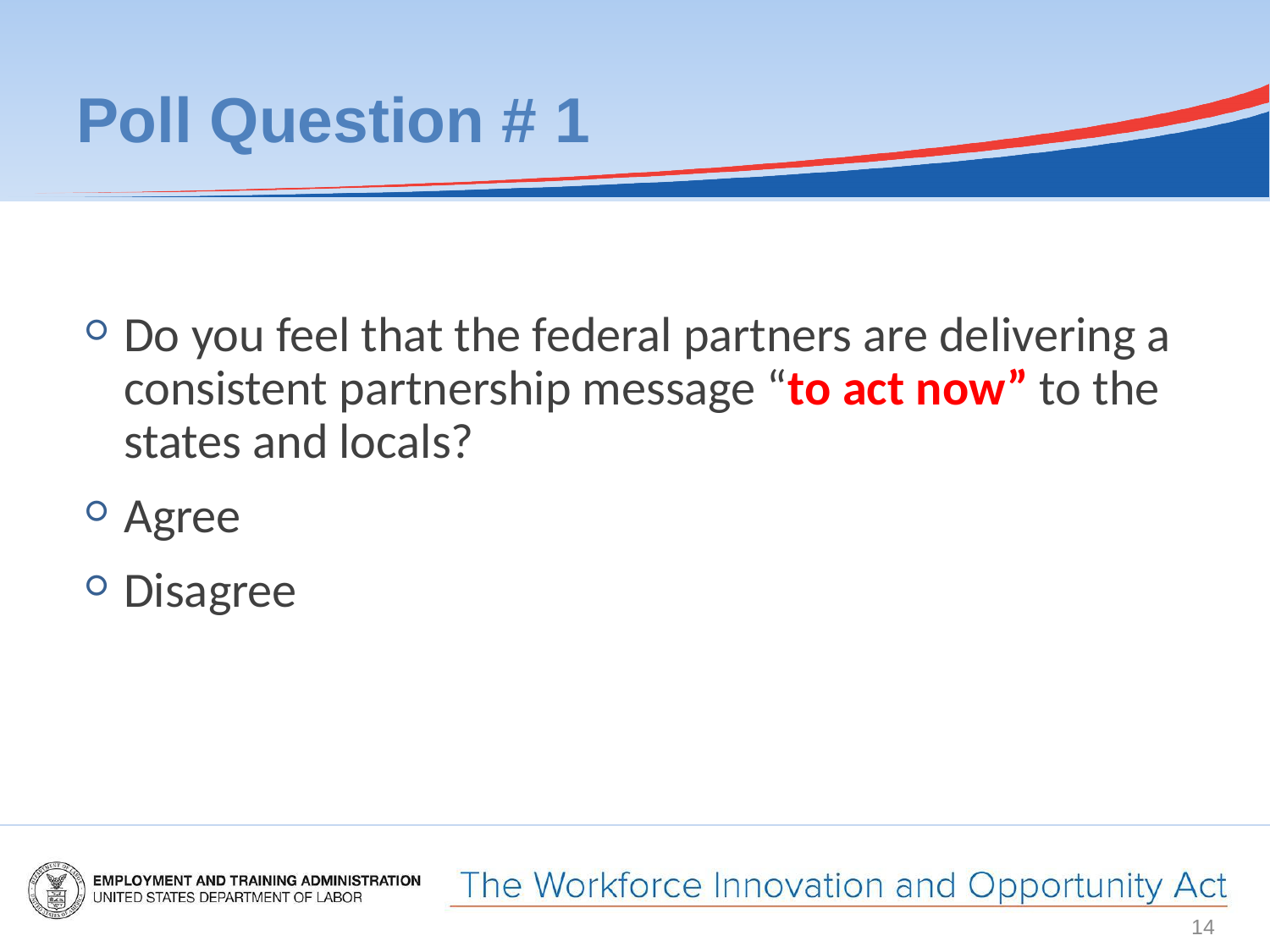

# Poll Question # 1

Do you feel that the federal partners are delivering a consistent partnership message “to act now” to the states and locals?
Agree
Disagree
14